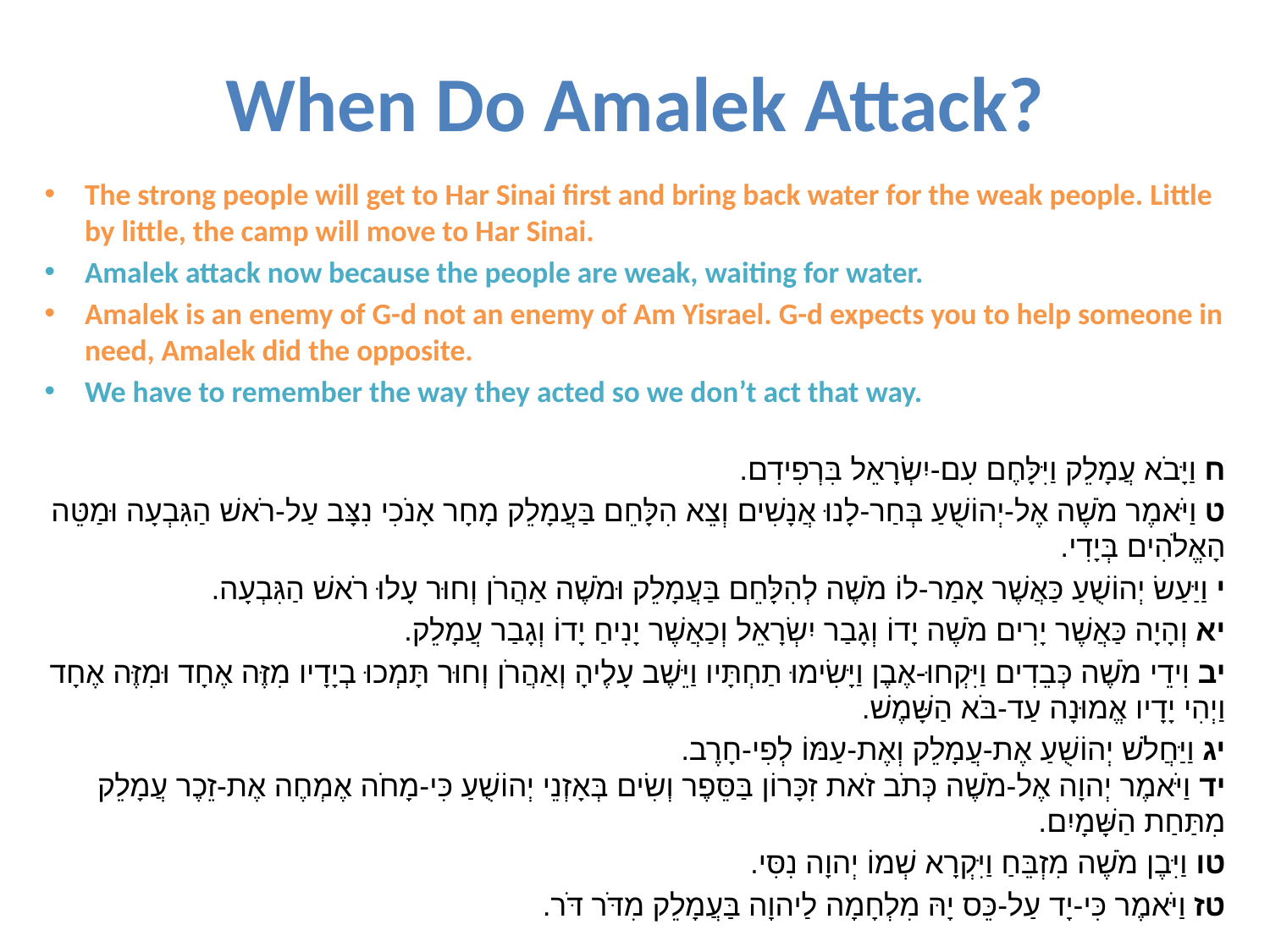

# When Do Amalek Attack?
The strong people will get to Har Sinai first and bring back water for the weak people. Little by little, the camp will move to Har Sinai.
Amalek attack now because the people are weak, waiting for water.
Amalek is an enemy of G-d not an enemy of Am Yisrael. G-d expects you to help someone in need, Amalek did the opposite.
We have to remember the way they acted so we don’t act that way.
ח וַיָּבֹא עֲמָלֵק וַיִּלָּחֶם עִם-יִשְׂרָאֵל בִּרְפִידִם.
ט וַיֹּאמֶר מֹשֶׁה אֶל-יְהוֹשֻׁעַ בְּחַר-לָנוּ אֲנָשִׁים וְצֵא הִלָּחֵם בַּעֲמָלֵק מָחָר אָנֹכִי נִצָּב עַל-רֹאשׁ הַגִּבְעָה וּמַטֵּה הָאֱלֹהִים בְּיָדִי.
י וַיַּעַשׂ יְהוֹשֻׁעַ כַּאֲשֶׁר אָמַר-לוֹ מֹשֶׁה לְהִלָּחֵם בַּעֲמָלֵק וּמֹשֶׁה אַהֲרֹן וְחוּר עָלוּ רֹאשׁ הַגִּבְעָה.
יא וְהָיָה כַּאֲשֶׁר יָרִים מֹשֶׁה יָדוֹ וְגָבַר יִשְׂרָאֵל וְכַאֲשֶׁר יָנִיחַ יָדוֹ וְגָבַר עֲמָלֵק.
יב וִידֵי מֹשֶׁה כְּבֵדִים וַיִּקְחוּ-אֶבֶן וַיָּשִׂימוּ תַחְתָּיו וַיֵּשֶׁב עָלֶיהָ וְאַהֲרֹן וְחוּר תָּמְכוּ בְיָדָיו מִזֶּה אֶחָד וּמִזֶּה אֶחָד וַיְהִי יָדָיו אֱמוּנָה עַד-בֹּא הַשָּׁמֶשׁ.
יג וַיַּחֲלֹשׁ יְהוֹשֻׁעַ אֶת-עֲמָלֵק וְאֶת-עַמּוֹ לְפִי-חָרֶב.
יד וַיֹּאמֶר יְהוָה אֶל-מֹשֶׁה כְּתֹב זֹאת זִכָּרוֹן בַּסֵּפֶר וְשִׂים בְּאָזְנֵי יְהוֹשֻׁעַ כִּי-מָחֹה אֶמְחֶה אֶת-זֵכֶר עֲמָלֵק מִתַּחַת הַשָּׁמָיִם.
טו וַיִּבֶן מֹשֶׁה מִזְבֵּחַ וַיִּקְרָא שְׁמוֹ יְהוָה נִסִּי.
טז וַיֹּאמֶר כִּי-יָד עַל-כֵּס יָהּ מִלְחָמָה לַיהוָה בַּעֲמָלֵק מִדֹּר דֹּר.